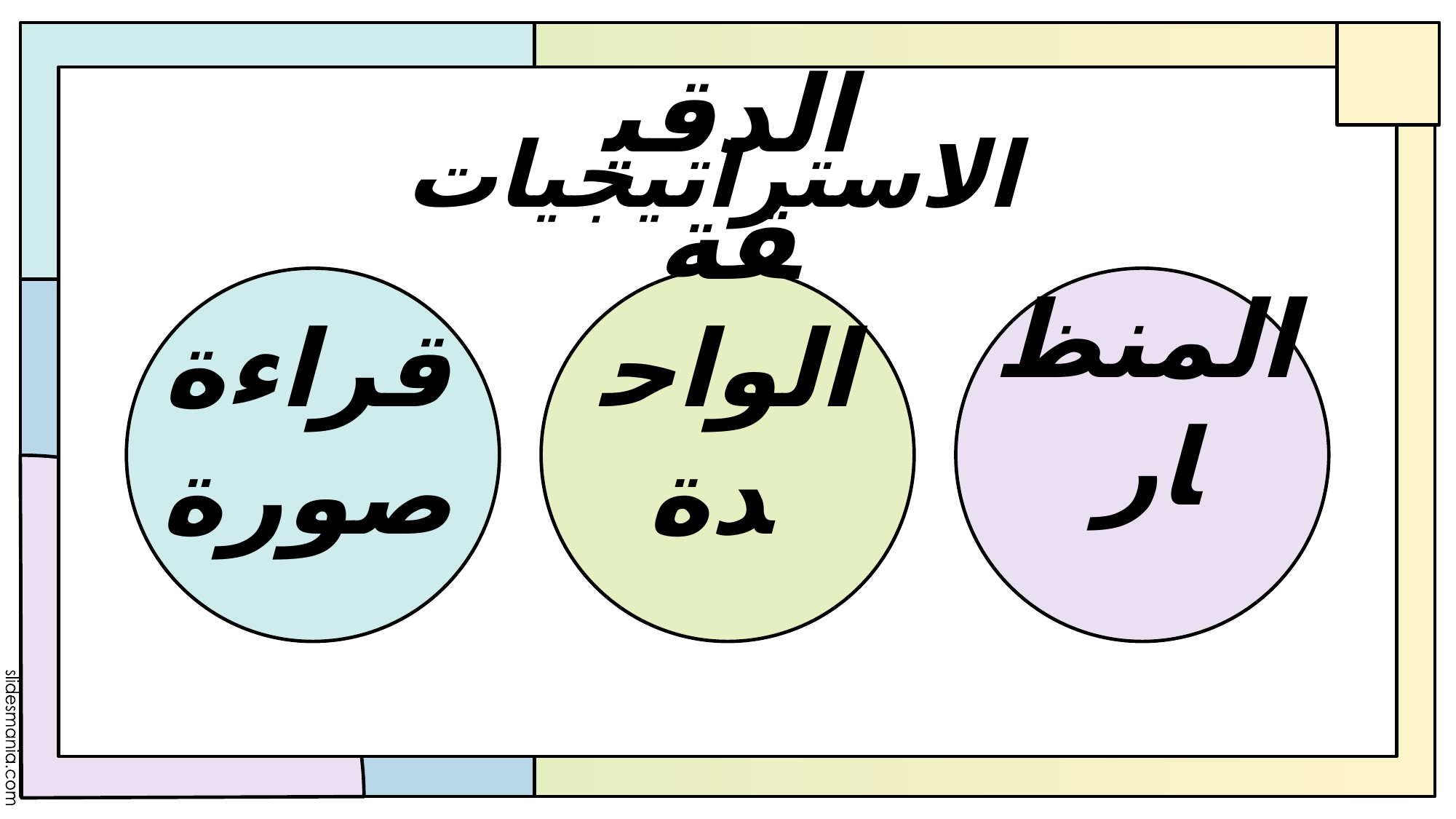

الاستراتيجيات
المنظار
# قراءة صورة
الدقيقة الواحدة